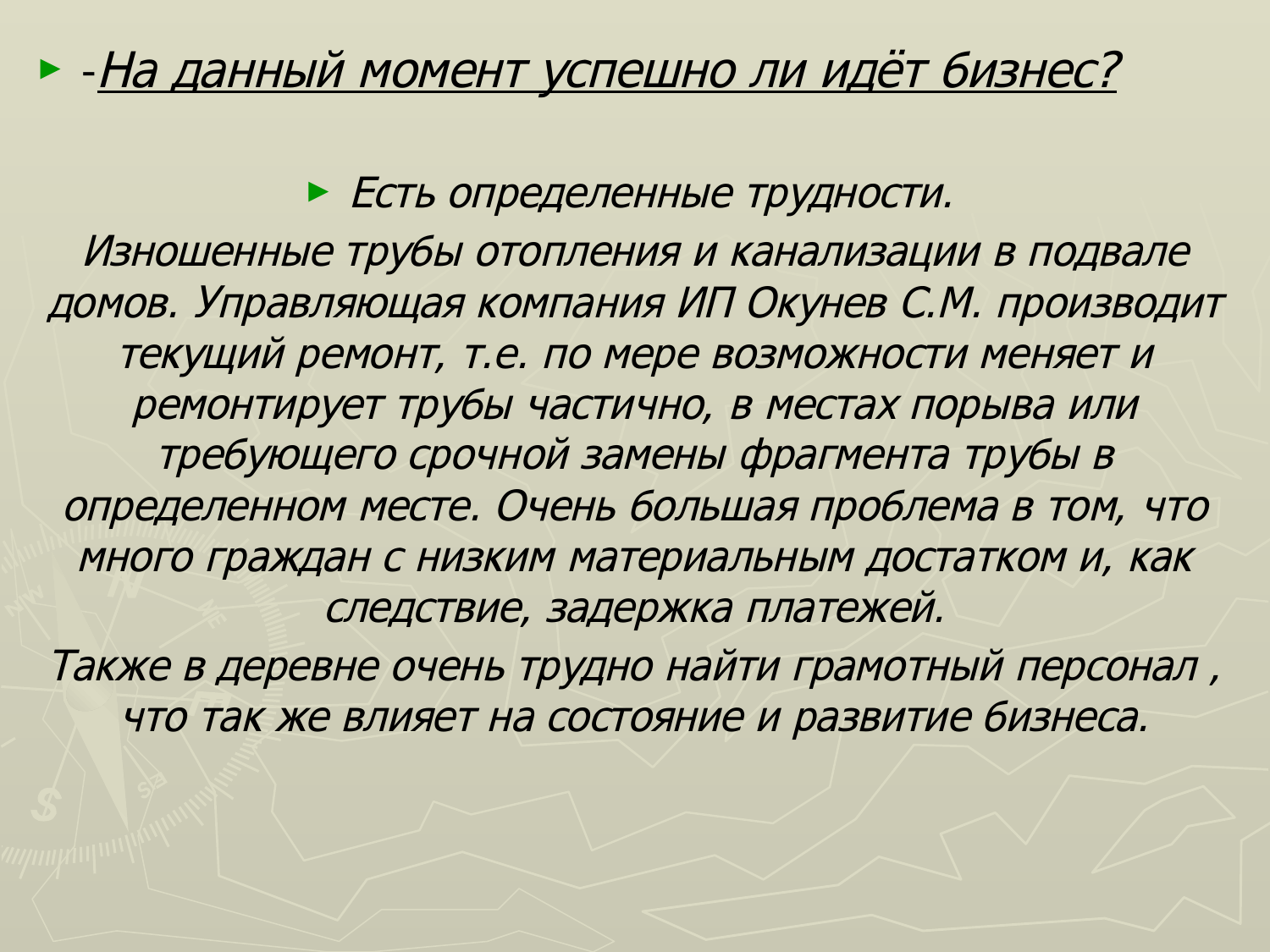

-На данный момент успешно ли идёт бизнес?

Есть определенные трудности.
Изношенные трубы отопления и канализации в подвале домов. Управляющая компания ИП Окунев С.М. производит текущий ремонт, т.е. по мере возможности меняет и ремонтирует трубы частично, в местах порыва или требующего срочной замены фрагмента трубы в определенном месте. Очень большая проблема в том, что много граждан с низким материальным достатком и, как следствие, задержка платежей.
Также в деревне очень трудно найти грамотный персонал , что так же влияет на состояние и развитие бизнеса.